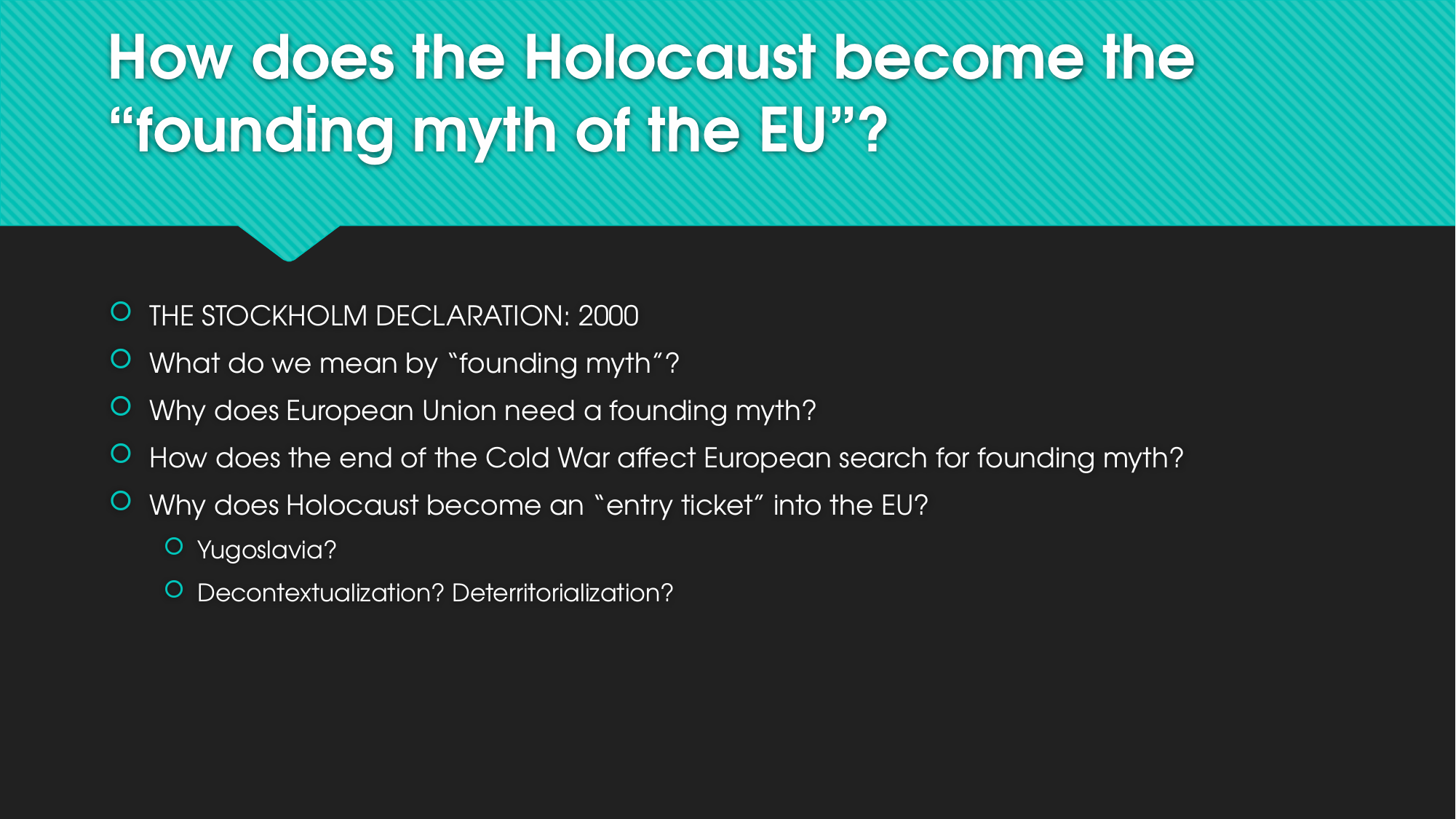

# How does the Holocaust become the “founding myth of the EU”?
THE STOCKHOLM DECLARATION: 2000
What do we mean by “founding myth”?
Why does European Union need a founding myth?
How does the end of the Cold War affect European search for founding myth?
Why does Holocaust become an “entry ticket” into the EU?
Yugoslavia?
Decontextualization? Deterritorialization?